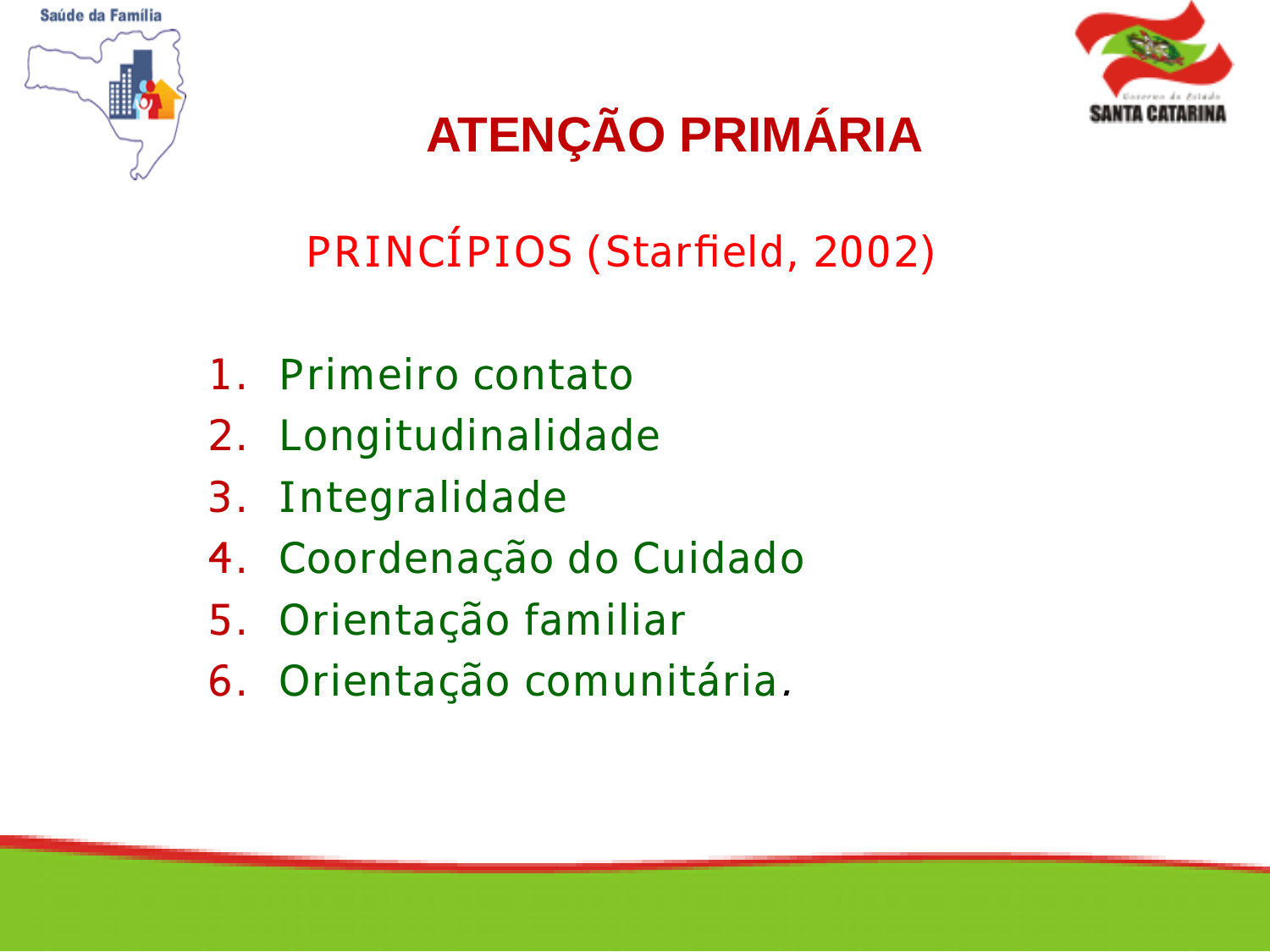

ATENÇÃO PRIMÁRIA
PRINCÍPIOS (Starfield, 2002)

Primeiro contato
Longitudinalidade
Integralidade
Coordenação do Cuidado
Orientação familiar
Orientação comunitária.